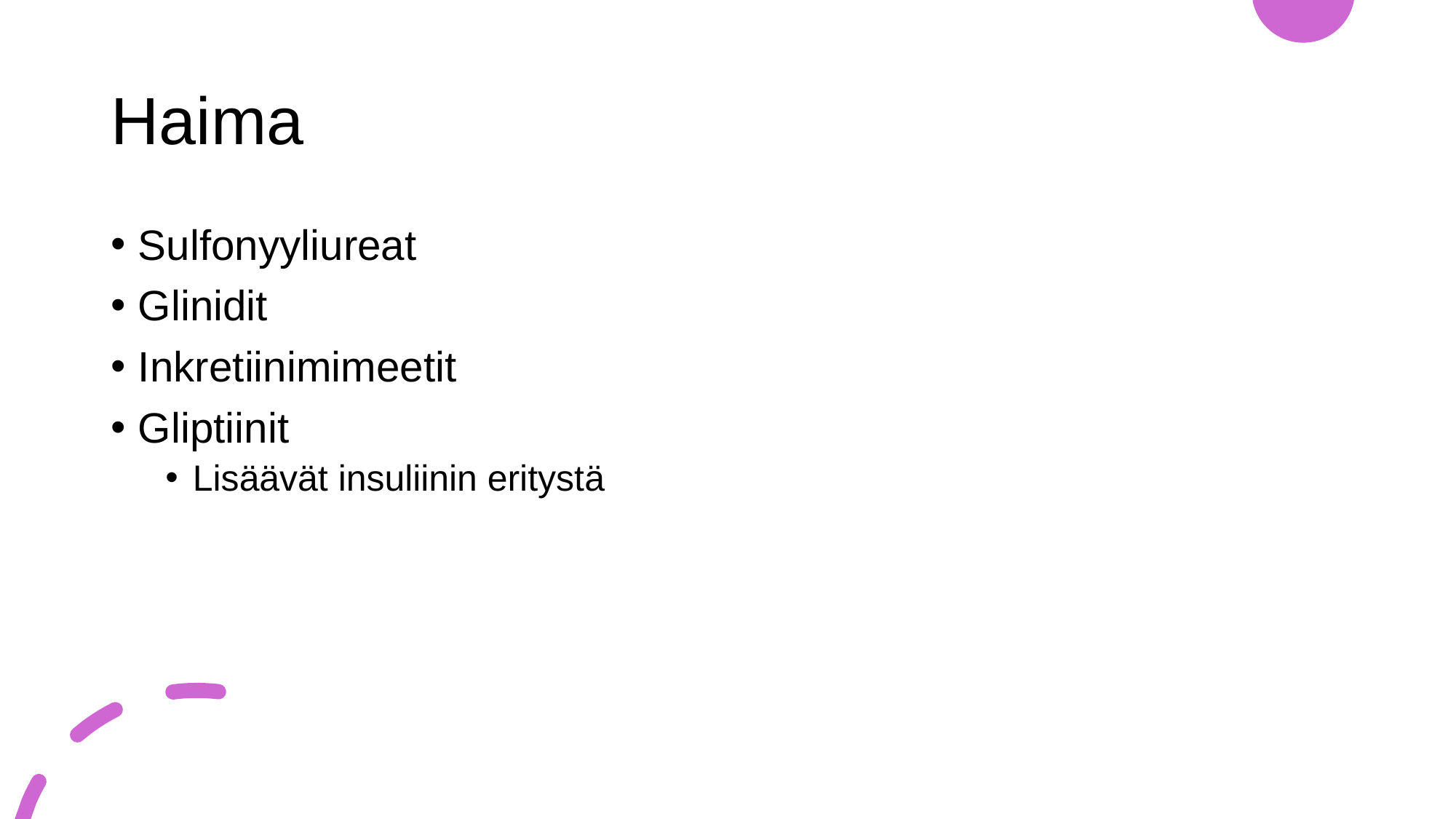

# Haima
Sulfonyyliureat
Glinidit
Inkretiinimimeetit
Gliptiinit
Lisäävät insuliinin eritystä